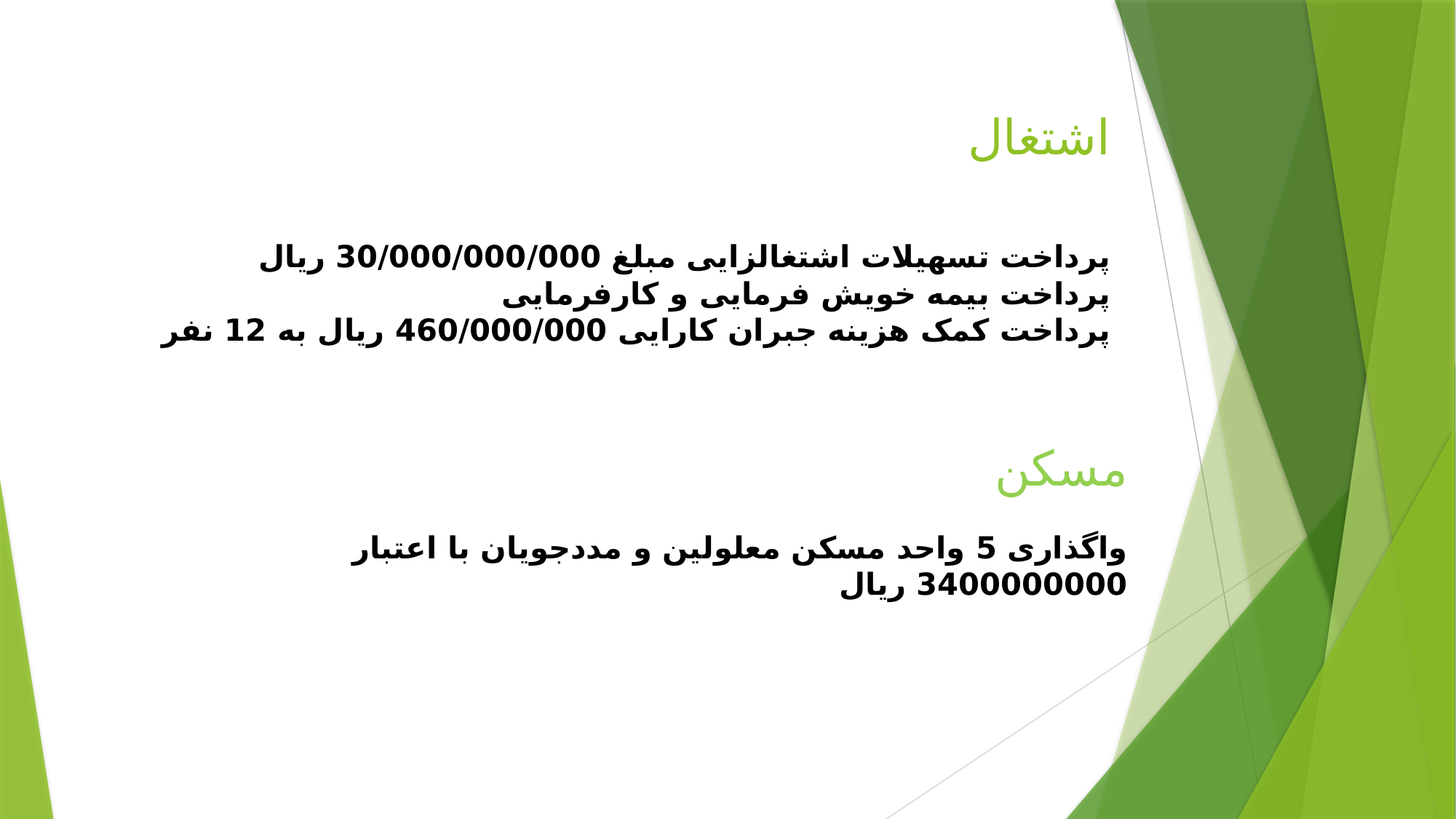

# اشتغال پرداخت تسهیلات اشتغالزایی مبلغ 30/000/000/000 ریال پرداخت بیمه خویش فرمایی و کارفرمایی پرداخت کمک هزینه جبران کارایی 460/000/000 ریال به 12 نفر
مسکن
واگذاری 5 واحد مسکن معلولین و مددجویان با اعتبار  3400000000 ریال